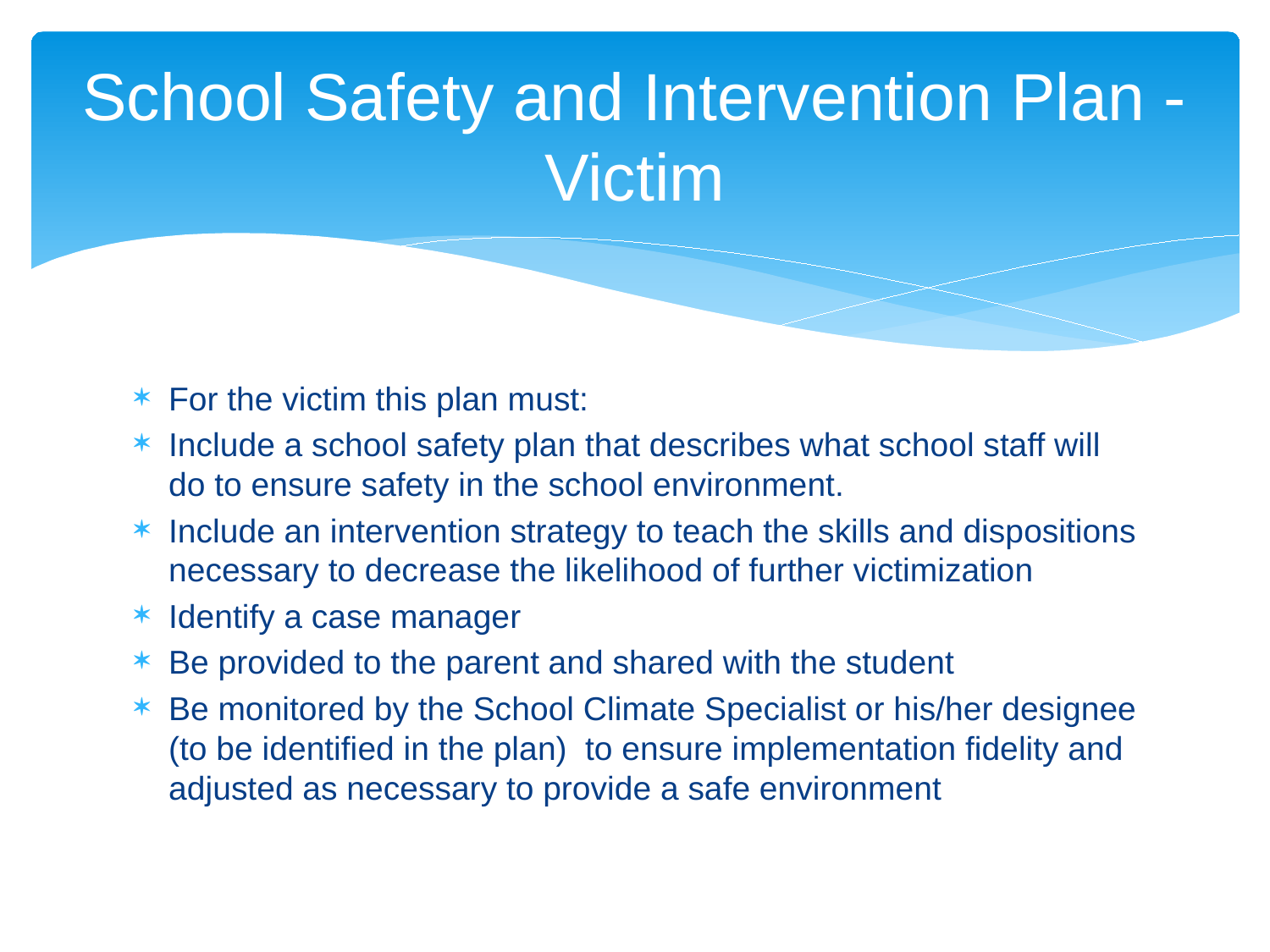

# School Safety and Intervention Plan - Victim
For the victim this plan must:
Include a school safety plan that describes what school staff will do to ensure safety in the school environment.
Include an intervention strategy to teach the skills and dispositions necessary to decrease the likelihood of further victimization
Identify a case manager
Be provided to the parent and shared with the student
Be monitored by the School Climate Specialist or his/her designee (to be identified in the plan)  to ensure implementation fidelity and adjusted as necessary to provide a safe environment